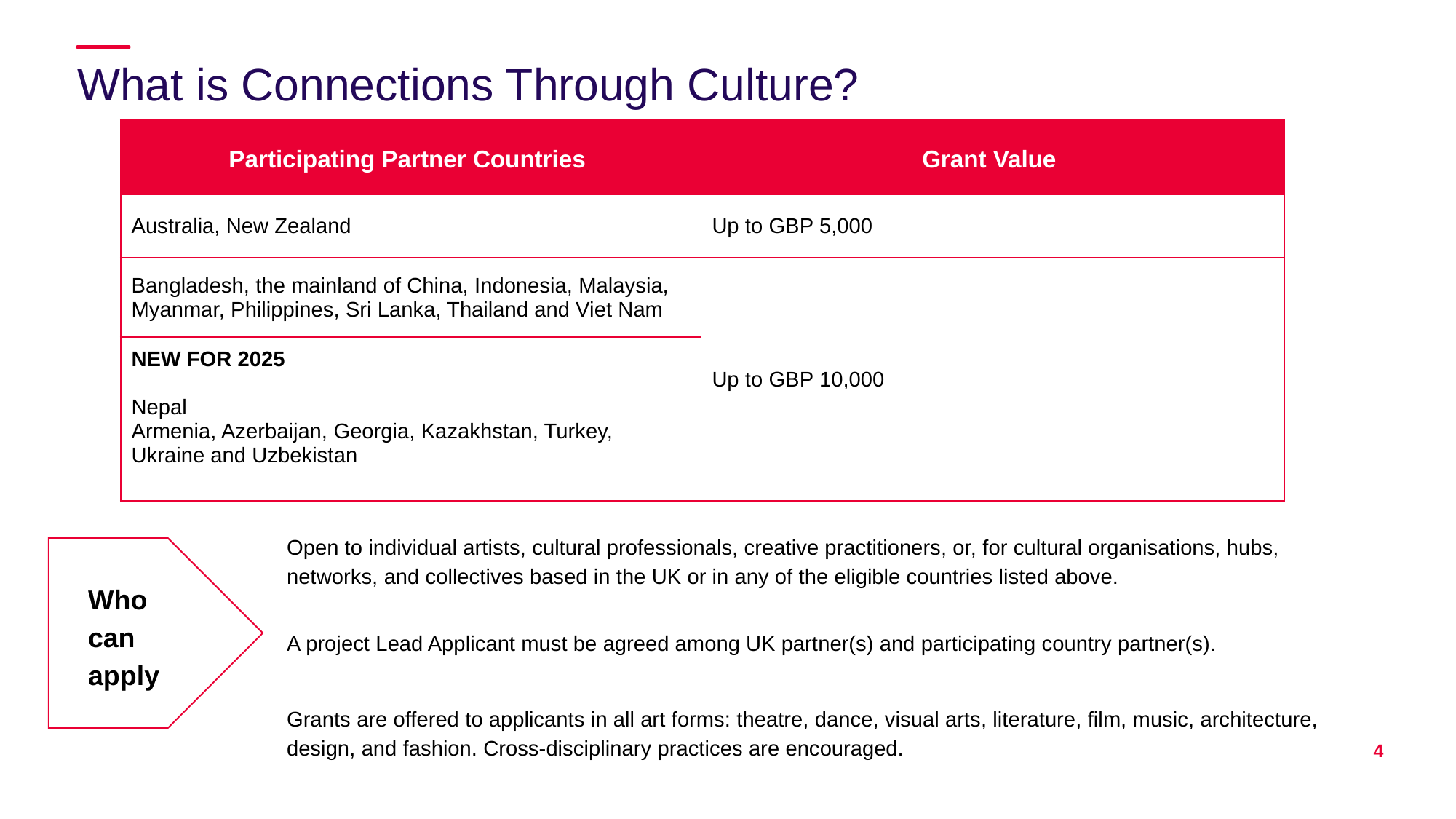

# What is Connections Through Culture?
| Participating Partner Countries | Grant Value |
| --- | --- |
| Australia, New Zealand | Up to GBP 5,000 |
| Bangladesh, the mainland of China, Indonesia, Malaysia, Myanmar, Philippines, Sri Lanka, Thailand and Viet Nam | Up to GBP 10,000 |
| NEW FOR 2025 Nepal Armenia, Azerbaijan, Georgia, Kazakhstan, Turkey, Ukraine and Uzbekistan |  |
Open to individual artists, cultural professionals, creative practitioners, or, for cultural organisations, hubs, networks, and collectives based in the UK or in any of the eligible countries listed above.
A project Lead Applicant must be agreed among UK partner(s) and participating country partner(s).

Grants are offered to applicants in all art forms: theatre, dance, visual arts, literature, film, music, architecture, design, and fashion. Cross-disciplinary practices are encouraged.

Who can apply
4